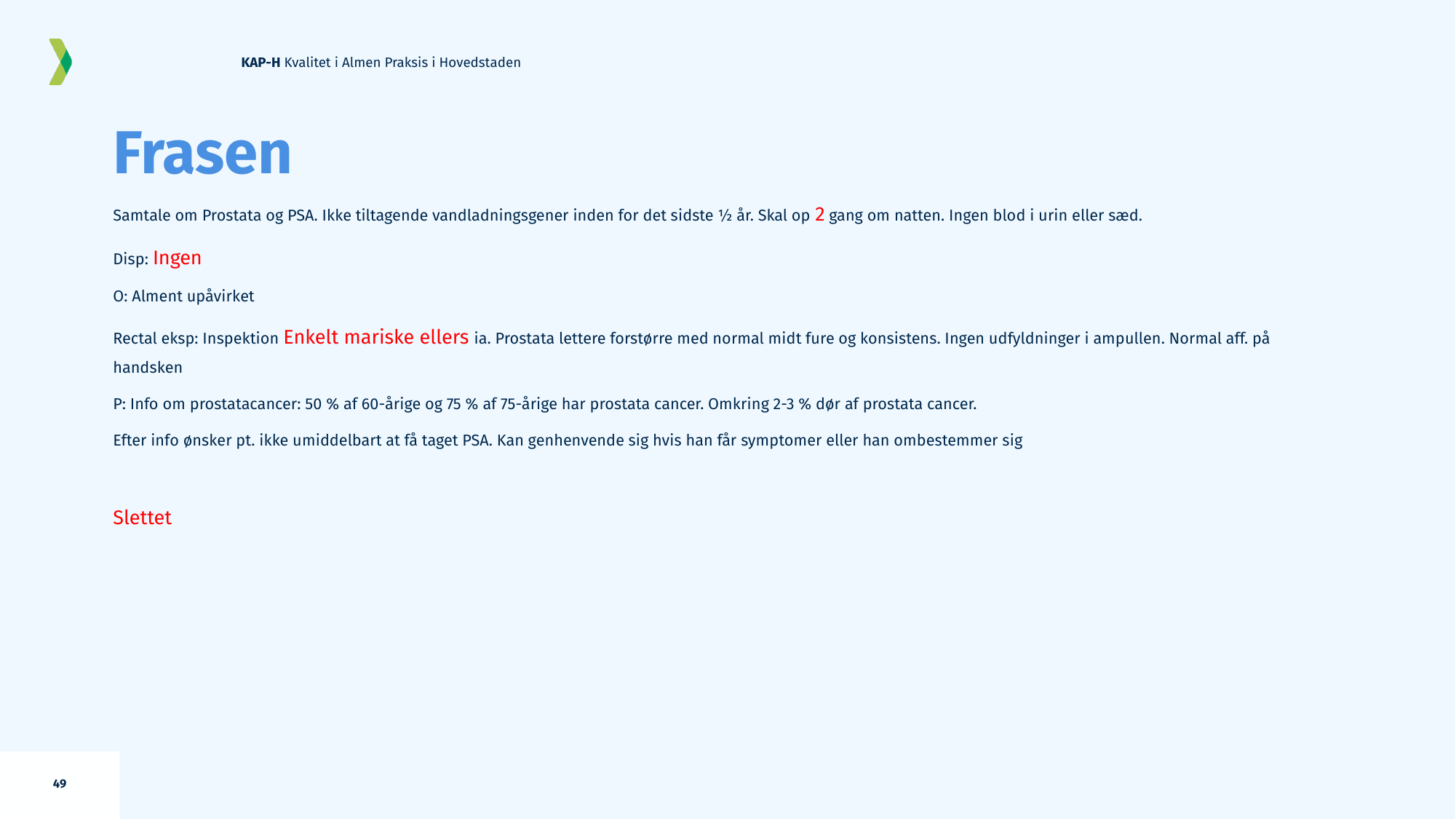

# Frasen

Samtale om Prostata og PSA. Ikke tiltagende vandladningsgener inden for det sidste ½ år. Skal op 2 gang om natten. Ingen blod i urin eller sæd.
Disp: Ingen
O: Alment upåvirket
Rectal eksp: Inspektion Enkelt mariske ellers ia. Prostata lettere forstørre med normal midt fure og konsistens. Ingen udfyldninger i ampullen. Normal aff. på handsken
P: Info om prostatacancer: 50 % af 60-årige og 75 % af 75-årige har prostata cancer. Omkring 2-3 % dør af prostata cancer.
Efter info ønsker pt. ikke umiddelbart at få taget PSA. Kan genhenvende sig hvis han får symptomer eller han ombestemmer sig

Slettet